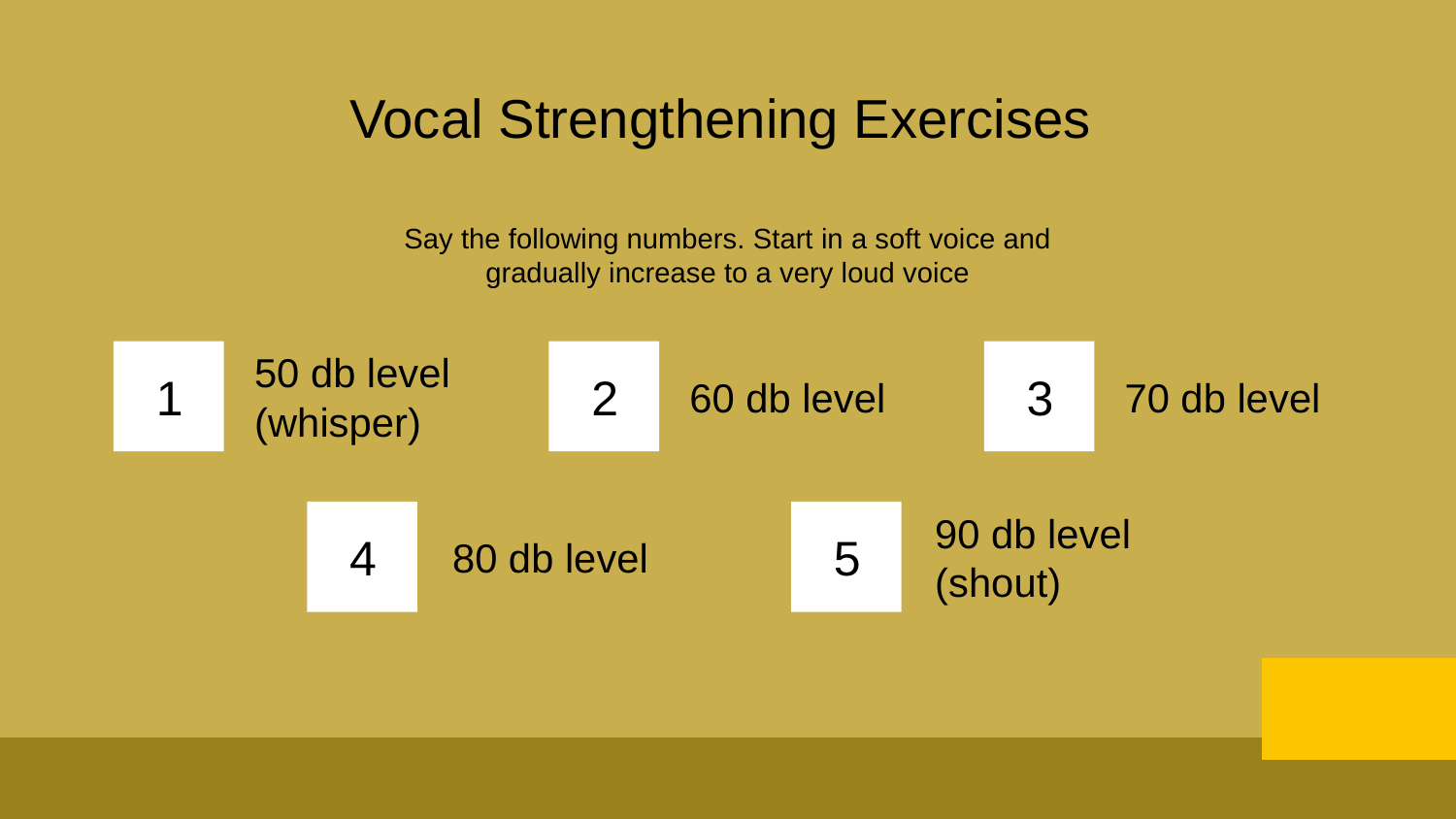

# Vocal Strengthening Exercises
Say the following numbers. Start in a soft voice and gradually increase to a very loud voice

1
2
3
50 db level (whisper)
60 db level
70 db level

4
5
80 db level
90 db level (shout)